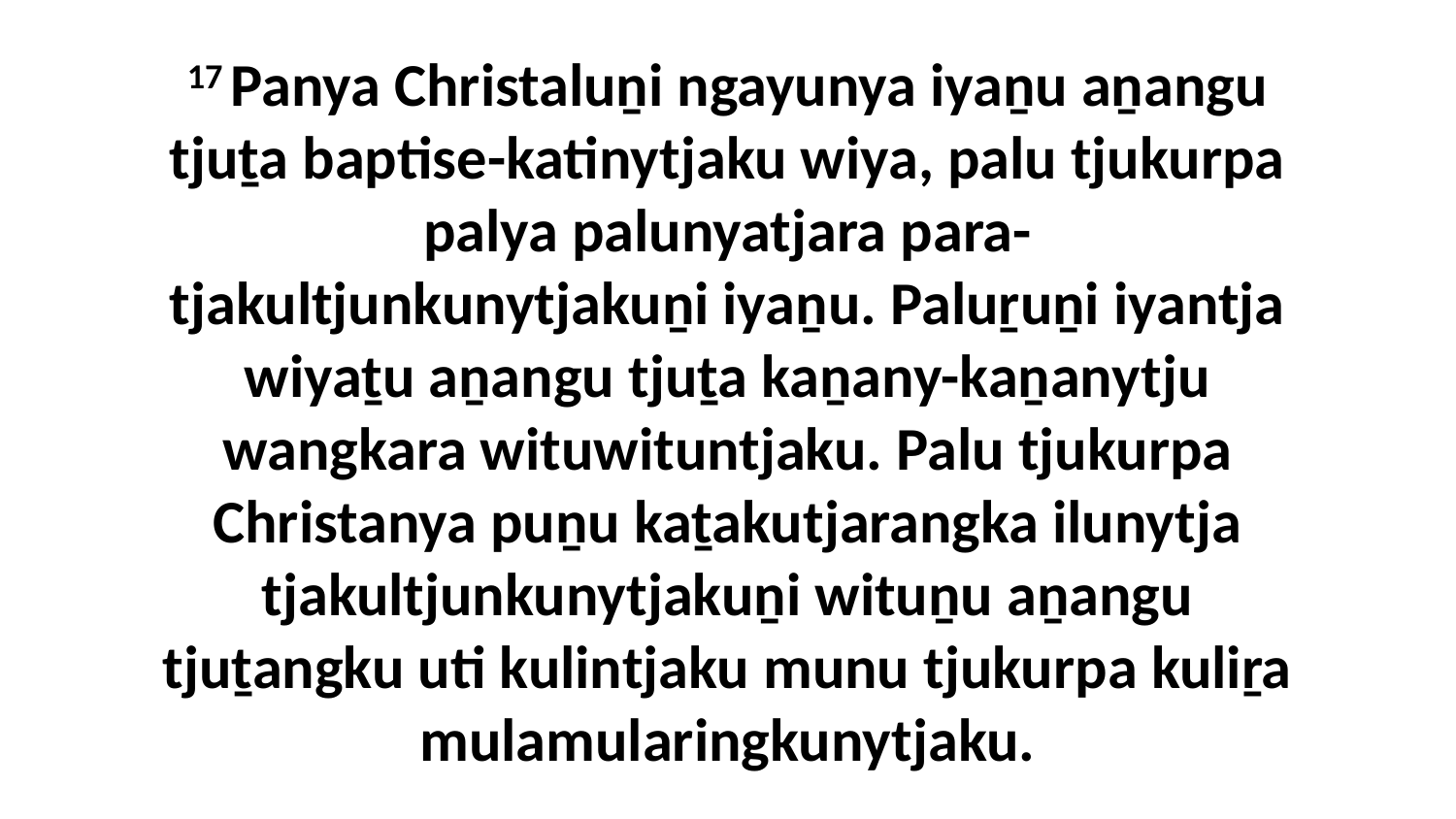

17 Panya Christaluṉi ngayunya iyaṉu aṉangu tjuṯa baptise-katinytjaku wiya, palu tjukurpa palya palunyatjara para-tjakultjunkunytjakuṉi iyaṉu. Paluṟuṉi iyantja wiyaṯu aṉangu tjuṯa kaṉany-kaṉanytju wangkara wituwituntjaku. Palu tjukurpa Christanya puṉu kaṯakutjarangka ilunytja tjakultjunkunytjakuṉi wituṉu aṉangu tjuṯangku uti kulintjaku munu tjukurpa kuliṟa mulamularingkunytjaku.